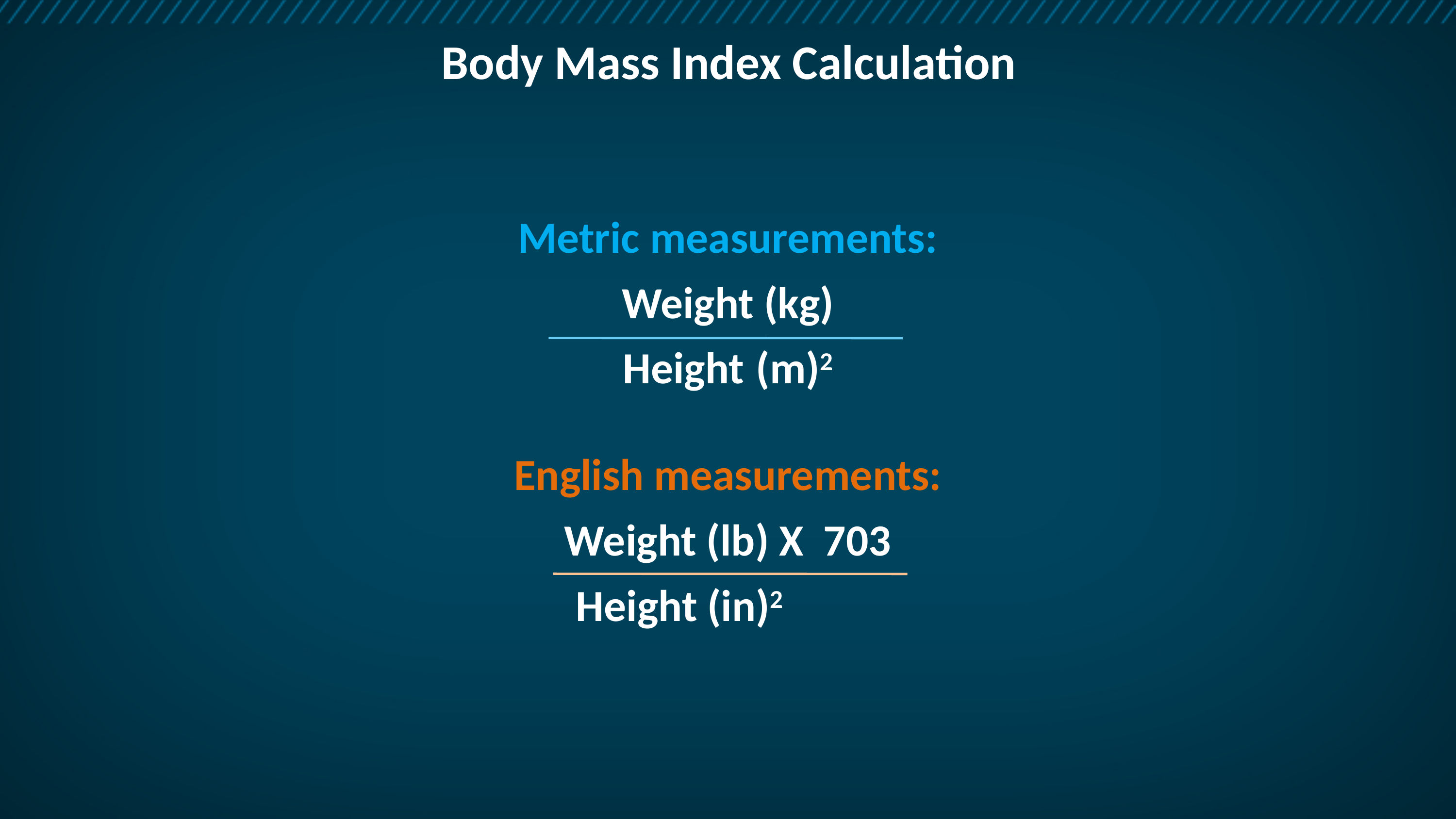

# Body Mass Index Calculation
Metric measurements:
Weight (kg)
Height  (m)2

English measurements:
Weight (lb) X  703
Height (in)2